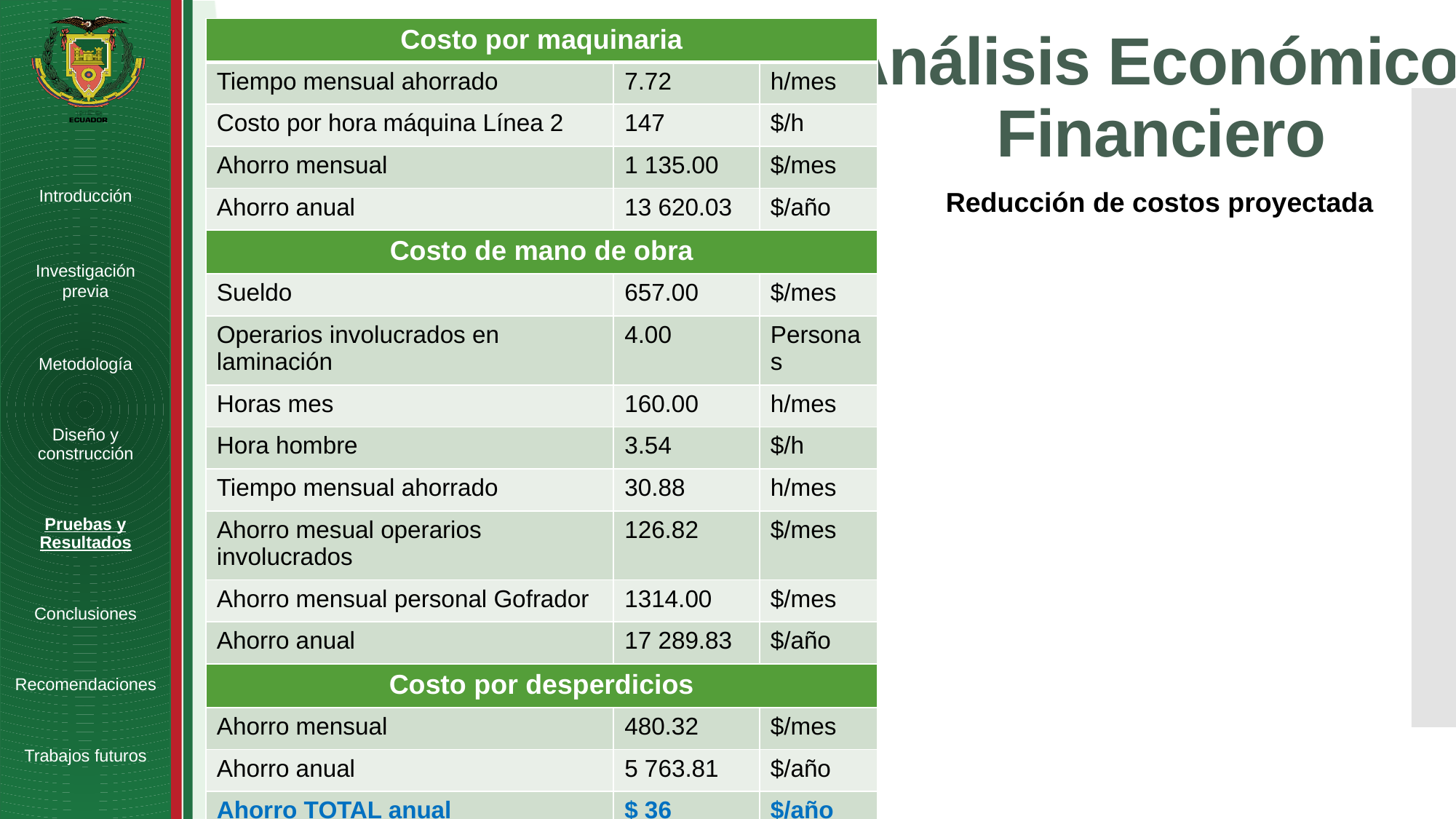

| Costo por maquinaria |  |  |
| --- | --- | --- |
| Tiempo mensual ahorrado | 7.72 | h/mes |
| Costo por hora máquina Línea 2 | 147 | $/h |
| Ahorro mensual | 1 135.00 | $/mes |
| Ahorro anual | 13 620.03 | $/año |
| Costo de mano de obra |  |  |
| Sueldo | 657.00 | $/mes |
| Operarios involucrados en laminación | 4.00 | Personas |
| Horas mes | 160.00 | h/mes |
| Hora hombre | 3.54 | $/h |
| Tiempo mensual ahorrado | 30.88 | h/mes |
| Ahorro mesual operarios involucrados | 126.82 | $/mes |
| Ahorro mensual personal Gofrador | 1314.00 | $/mes |
| Ahorro anual | 17 289.83 | $/año |
| Costo por desperdicios |  |  |
| Ahorro mensual | 480.32 | $/mes |
| Ahorro anual | 5 763.81 | $/año |
| Ahorro TOTAL anual | $ 36 673.67 | $/año |
# Análisis Económico-Financiero
Introducción

Investigación previa

Metodología

Diseño y construcción

Pruebas y Resultados

Conclusiones

Recomendaciones

Trabajos futuros

Reducción de costos proyectada